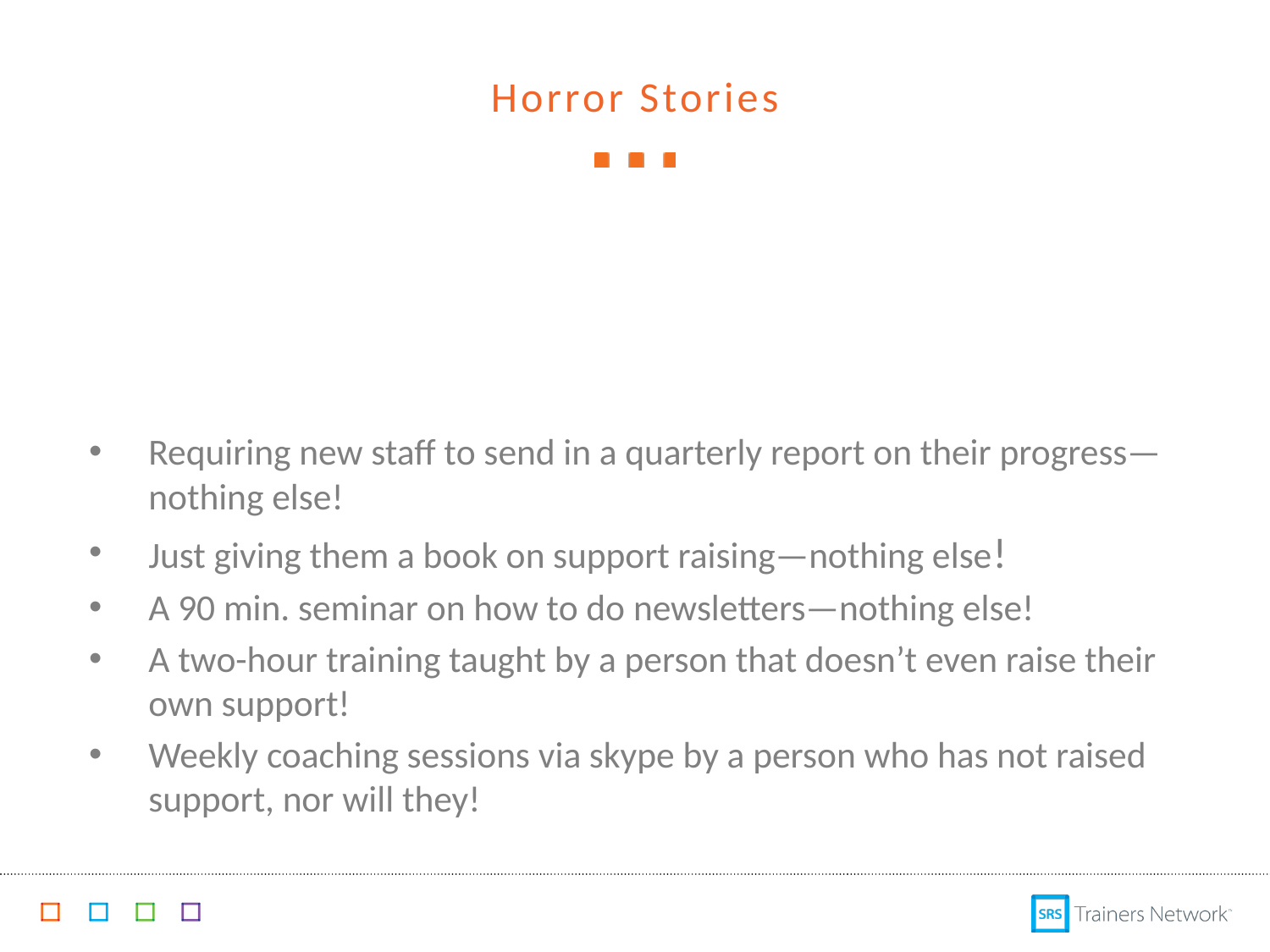

# Horror Stories

Requiring new staff to send in a quarterly report on their progress—nothing else!
Just giving them a book on support raising—nothing else!
A 90 min. seminar on how to do newsletters—nothing else!
A two-hour training taught by a person that doesn’t even raise their own support!
Weekly coaching sessions via skype by a person who has not raised support, nor will they!